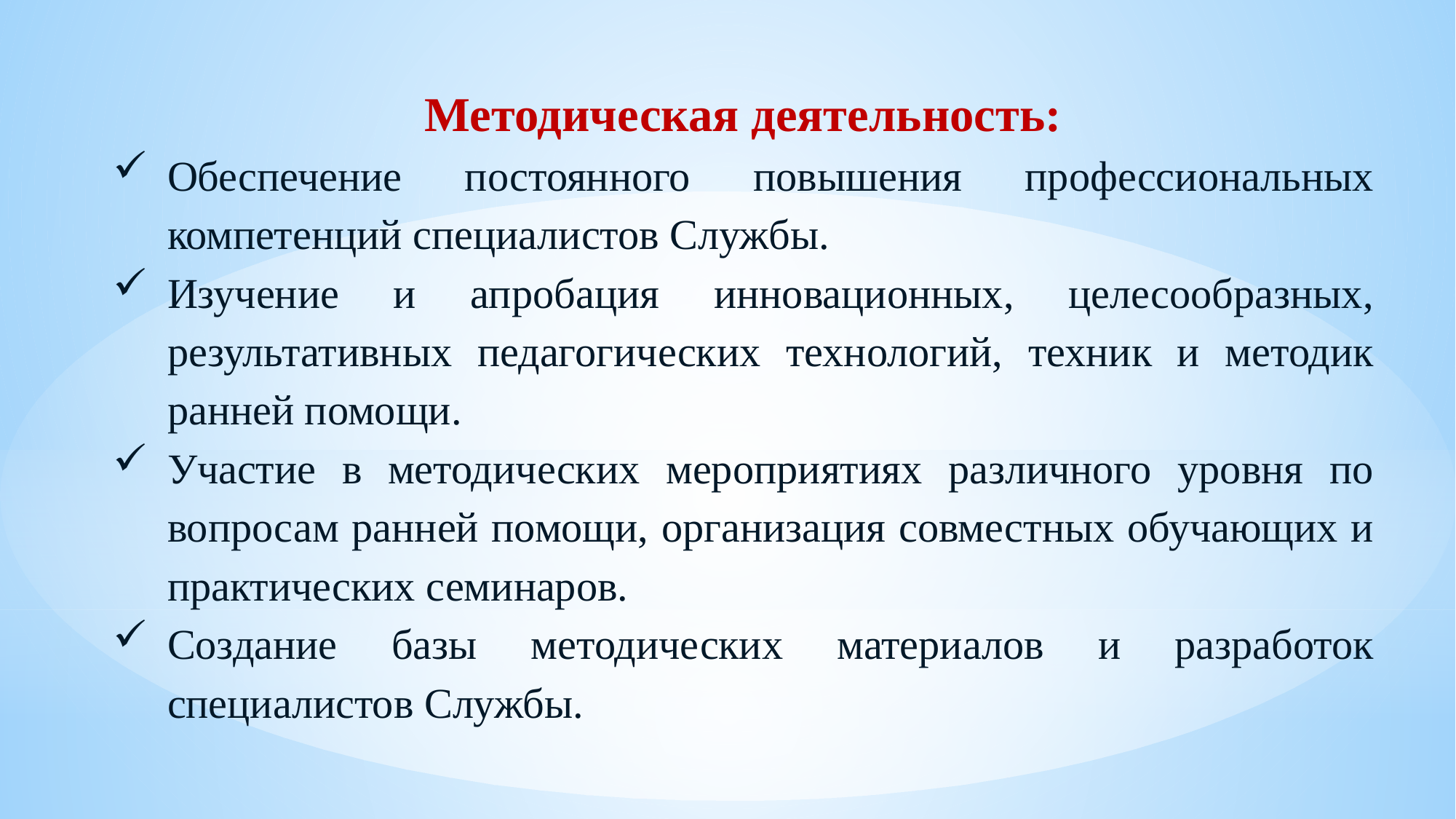

Методическая деятельность:
Обеспечение постоянного повышения профессиональных компетенций специалистов Службы.
Изучение и апробация инновационных, целесообразных, результативных педагогических технологий, техник и методик ранней помощи.
Участие в методических мероприятиях различного уровня по вопросам ранней помощи, организация совместных обучающих и практических семинаров.
Создание базы методических материалов и разработок специалистов Службы.